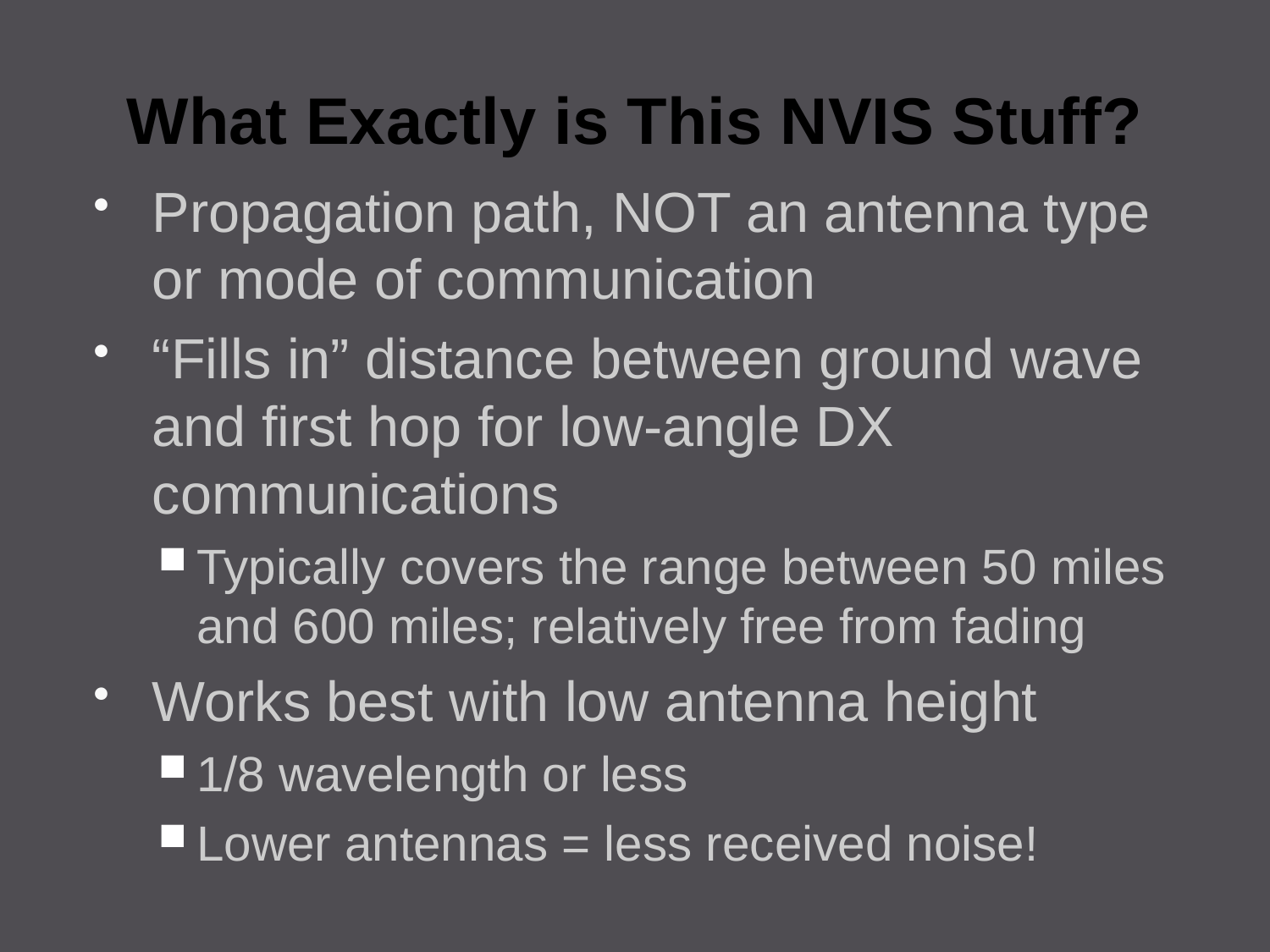

# What Exactly is This NVIS Stuff?
Propagation path, NOT an antenna type or mode of communication
“Fills in” distance between ground wave and first hop for low-angle DX communications
Typically covers the range between 50 miles and 600 miles; relatively free from fading
Works best with low antenna height
1/8 wavelength or less
Lower antennas = less received noise!